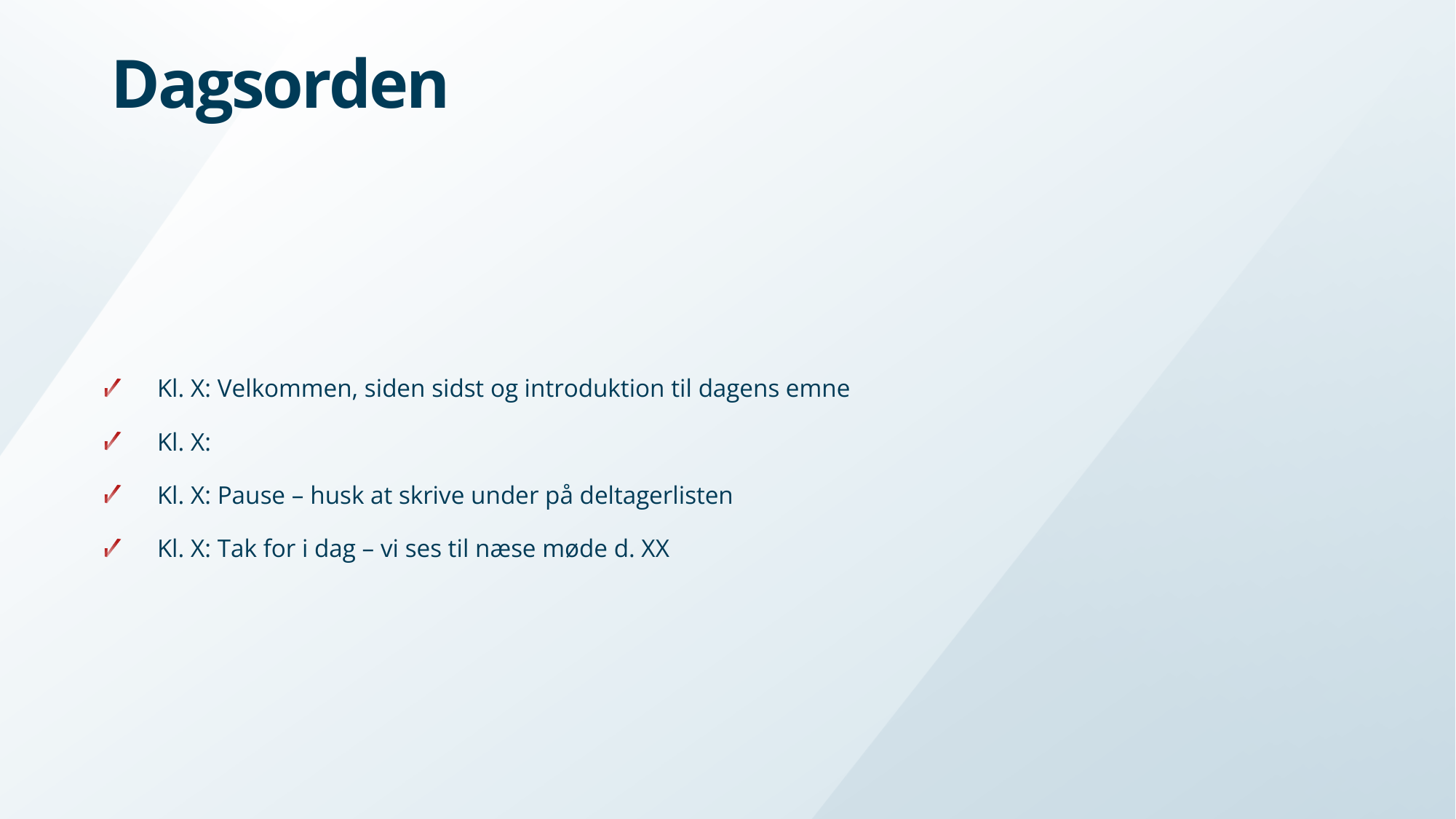

# Dagsorden
Kl. X: Velkommen, siden sidst og introduktion til dagens emne
Kl. X:
Kl. X: Pause – husk at skrive under på deltagerlisten
Kl. X: Tak for i dag – vi ses til næse møde d. XX